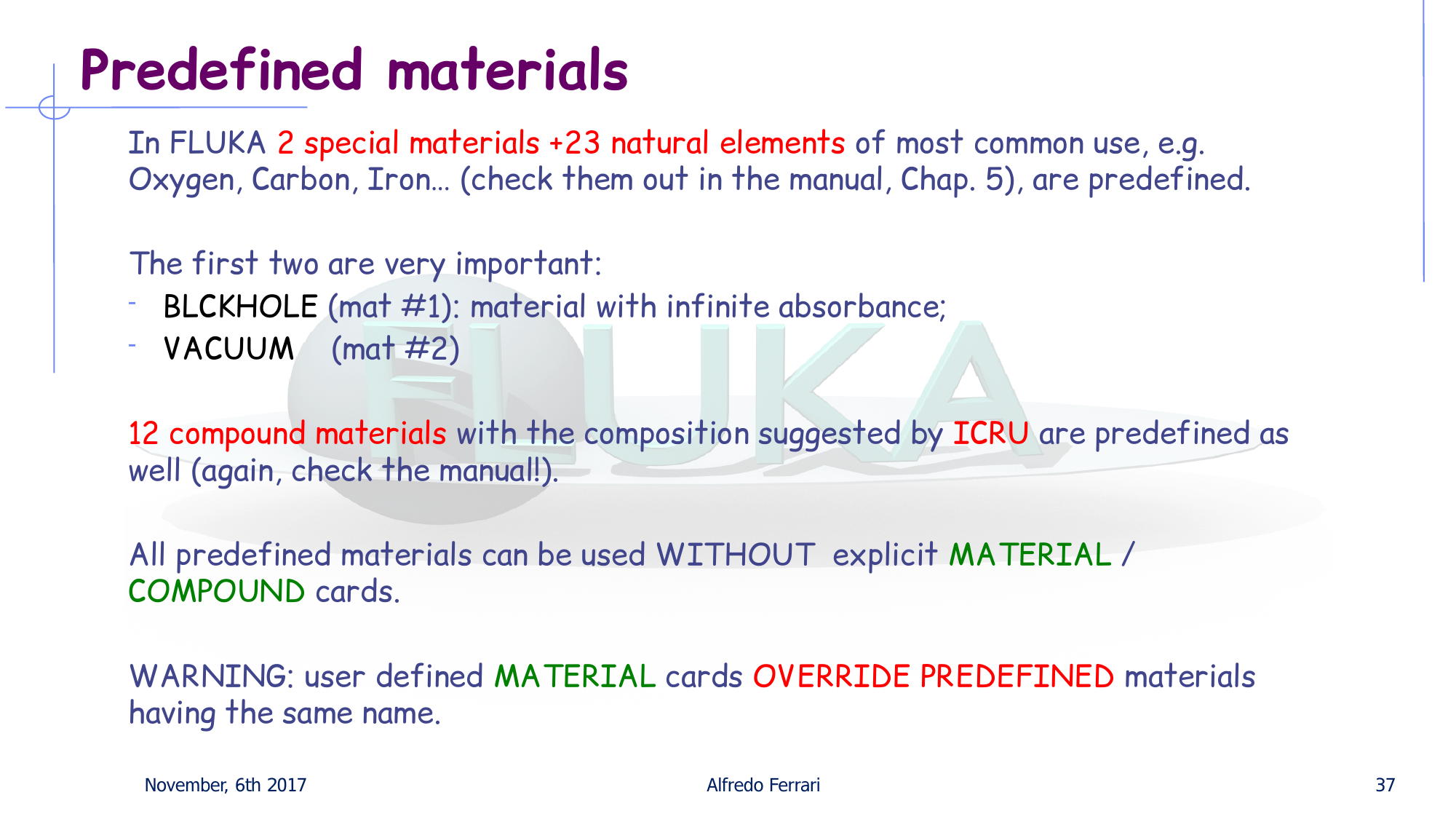

Predefined materials
In FLUKA 2 special materials +23 natural elements of most common use, e.g. Oxygen, Carbon, Iron… (check them out in the manual, Chap. 5), are predefined.

The first two are very important:
 BLCKHOLE (mat #1): material with infinite absorbance;
 VACUUM    (mat #2)

12 compound materials with the composition suggested by ICRU are predefined as well (again, check the manual!).

All predefined materials can be used WITHOUT  explicit MATERIAL / COMPOUND cards.

WARNING: user defined MATERIAL cards OVERRIDE PREDEFINED materials having the same name.

November, 6th 2017
Alfredo Ferrari
37